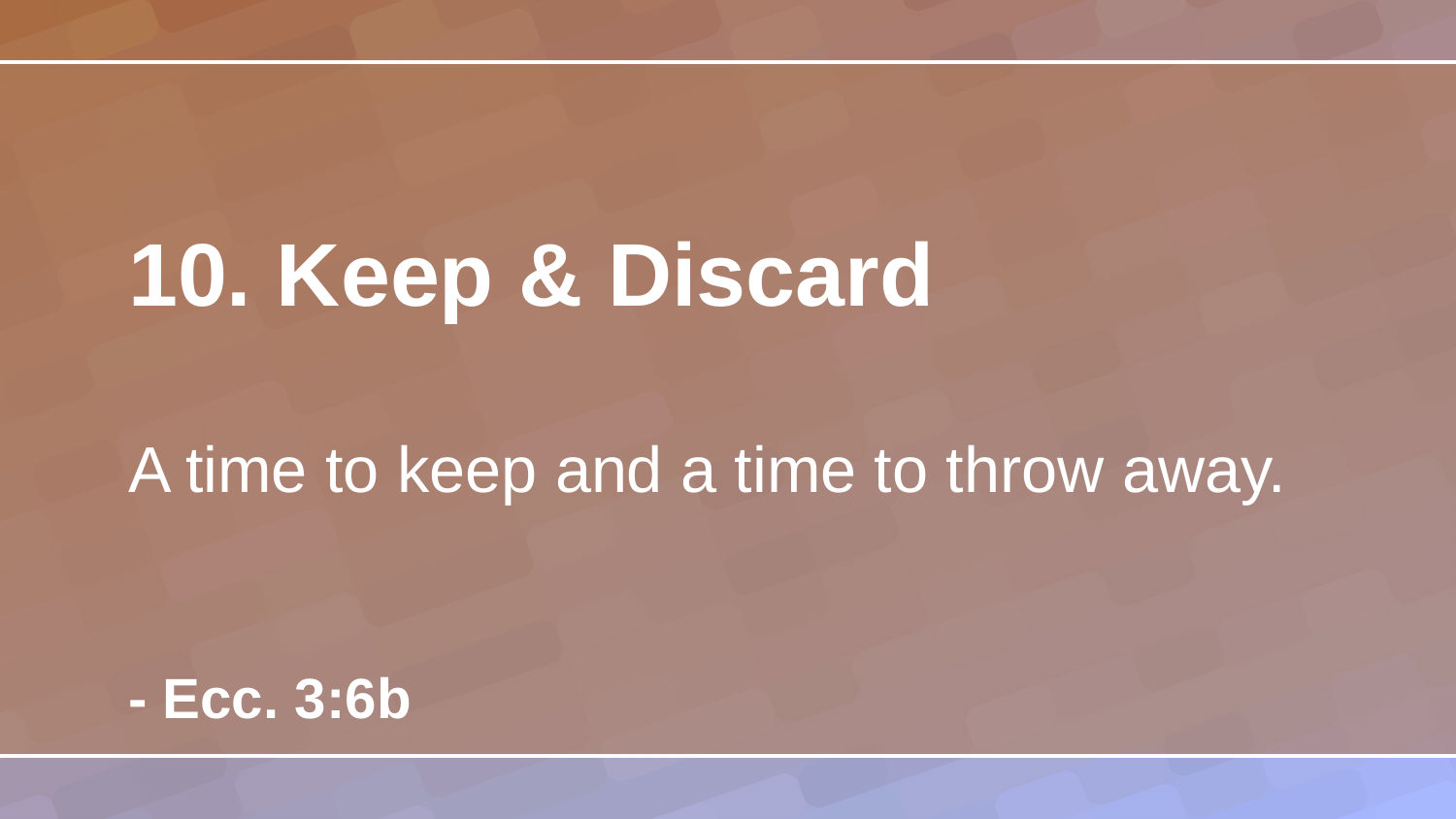

10. Keep & Discard

A time to keep and a time to throw away.
- Ecc. 3:6b